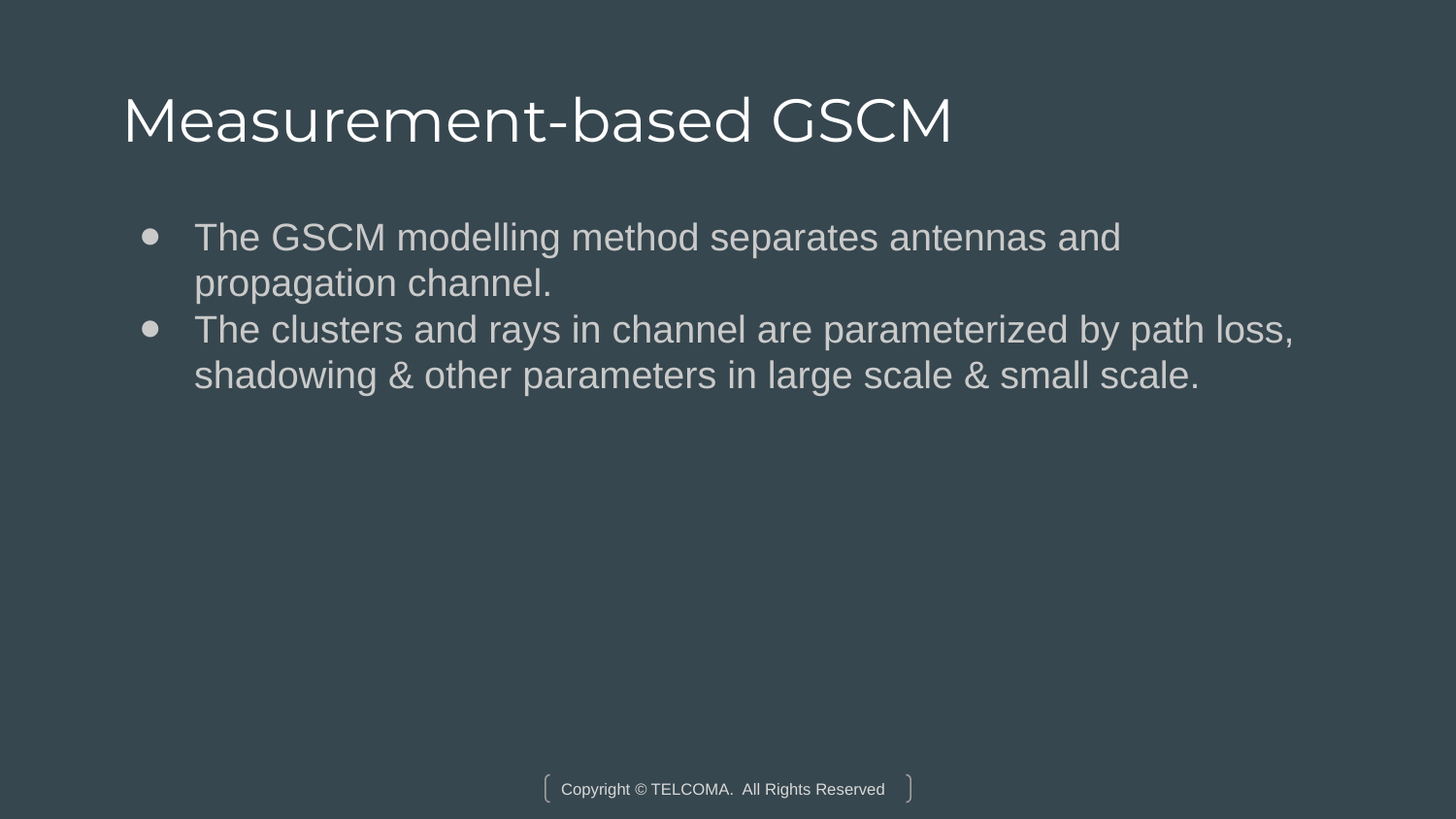

# Measurement-based GSCM
The GSCM modelling method separates antennas and propagation channel.
The clusters and rays in channel are parameterized by path loss, shadowing & other parameters in large scale & small scale.